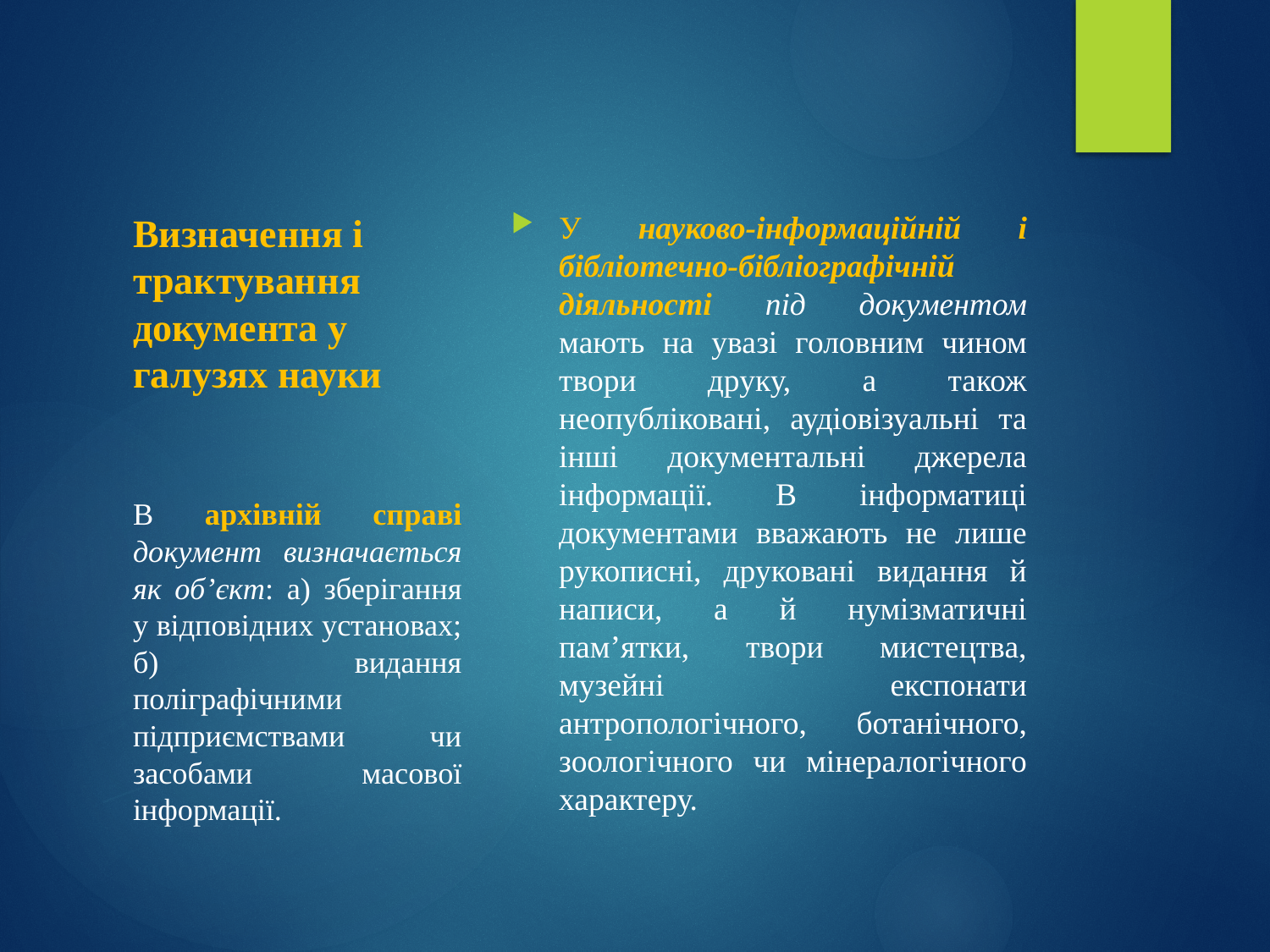

# Визначення і трактування документа у галузях науки
У науково-інформаційній і бібліотечно-бібліографічній діяльності під документом мають на увазі головним чином твори друку, а також неопубліковані, аудіовізуальні та інші документальні джерела інформації. В інформатиці документами вважають не лише рукописні, друковані видання й написи, а й нумізматичні пам’ятки, твори мистецтва, музейні експонати антропологічного, ботанічного, зоологічного чи мінералогічного характеру.

В архівній справі документ визначається як об’єкт: а) зберігання у відповідних установах; б) видання поліграфічними підприємствами чи засобами масової інформації.